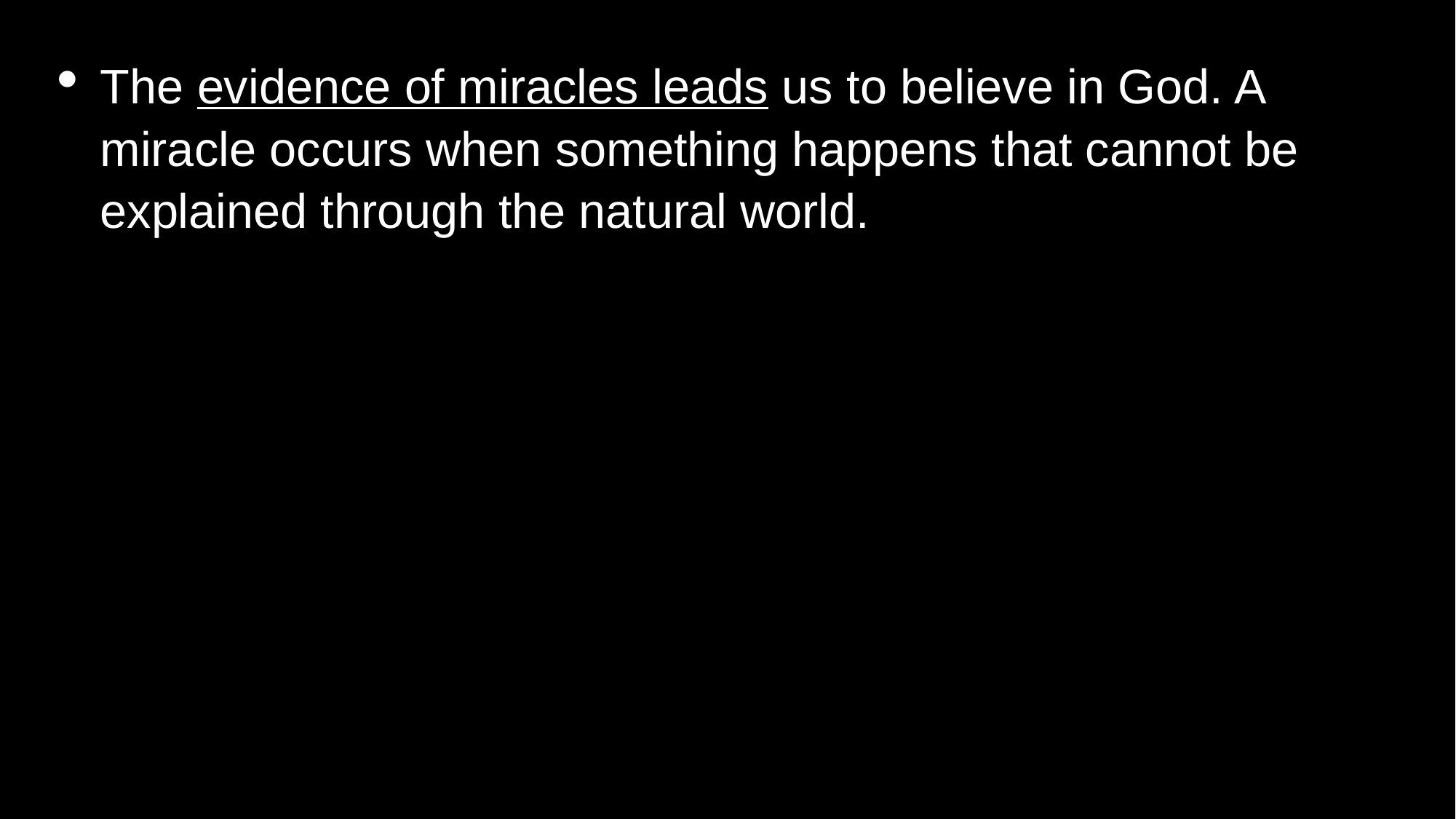

The evidence of miracles leads us to believe in God. A miracle occurs when something happens that cannot be explained through the natural world.